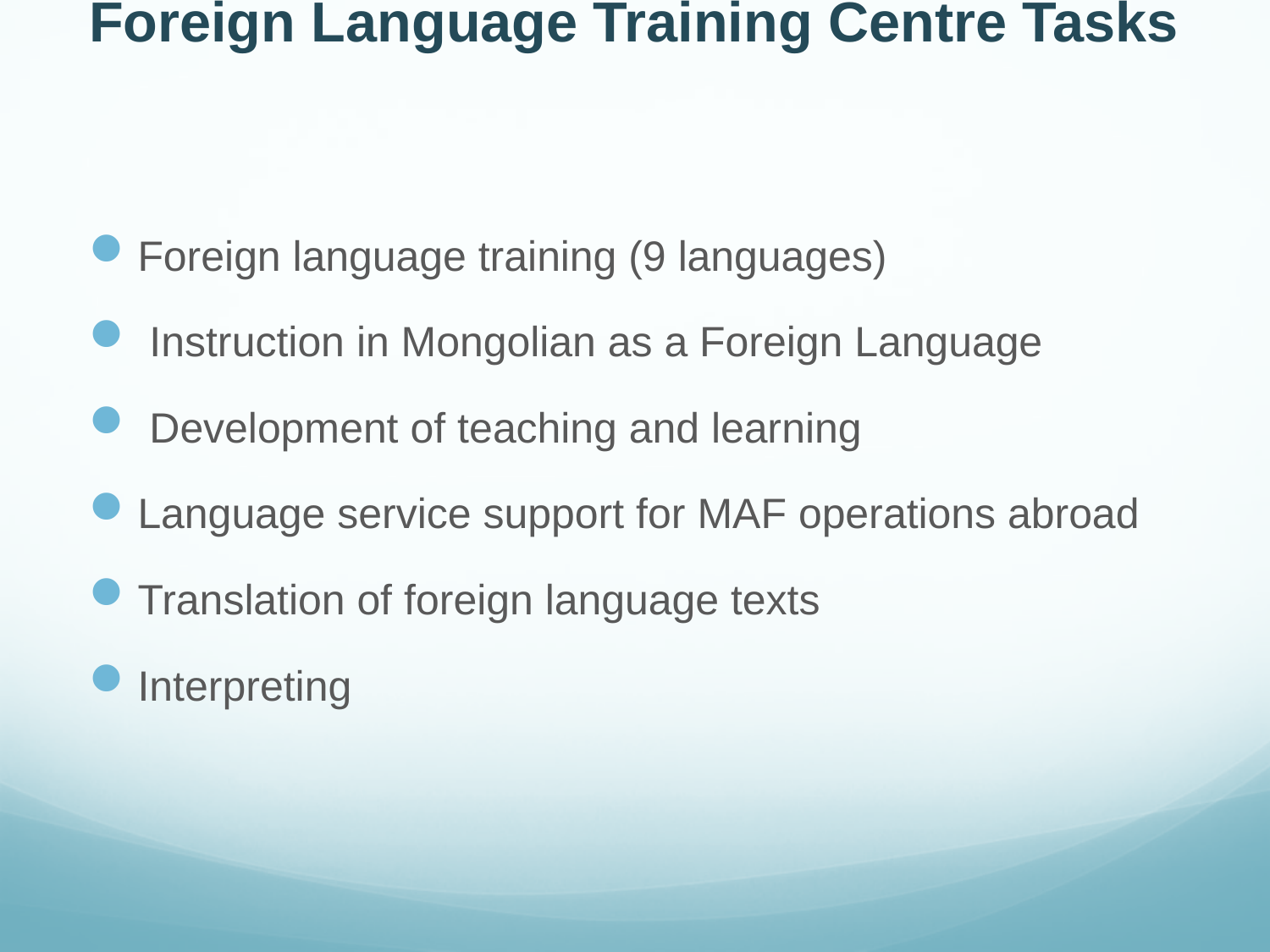

# Foreign Language Training Centre Tasks
Foreign language training (9 languages)
 Instruction in Mongolian as a Foreign Language
 Development of teaching and learning
Language service support for MAF operations abroad
Translation of foreign language texts
Interpreting